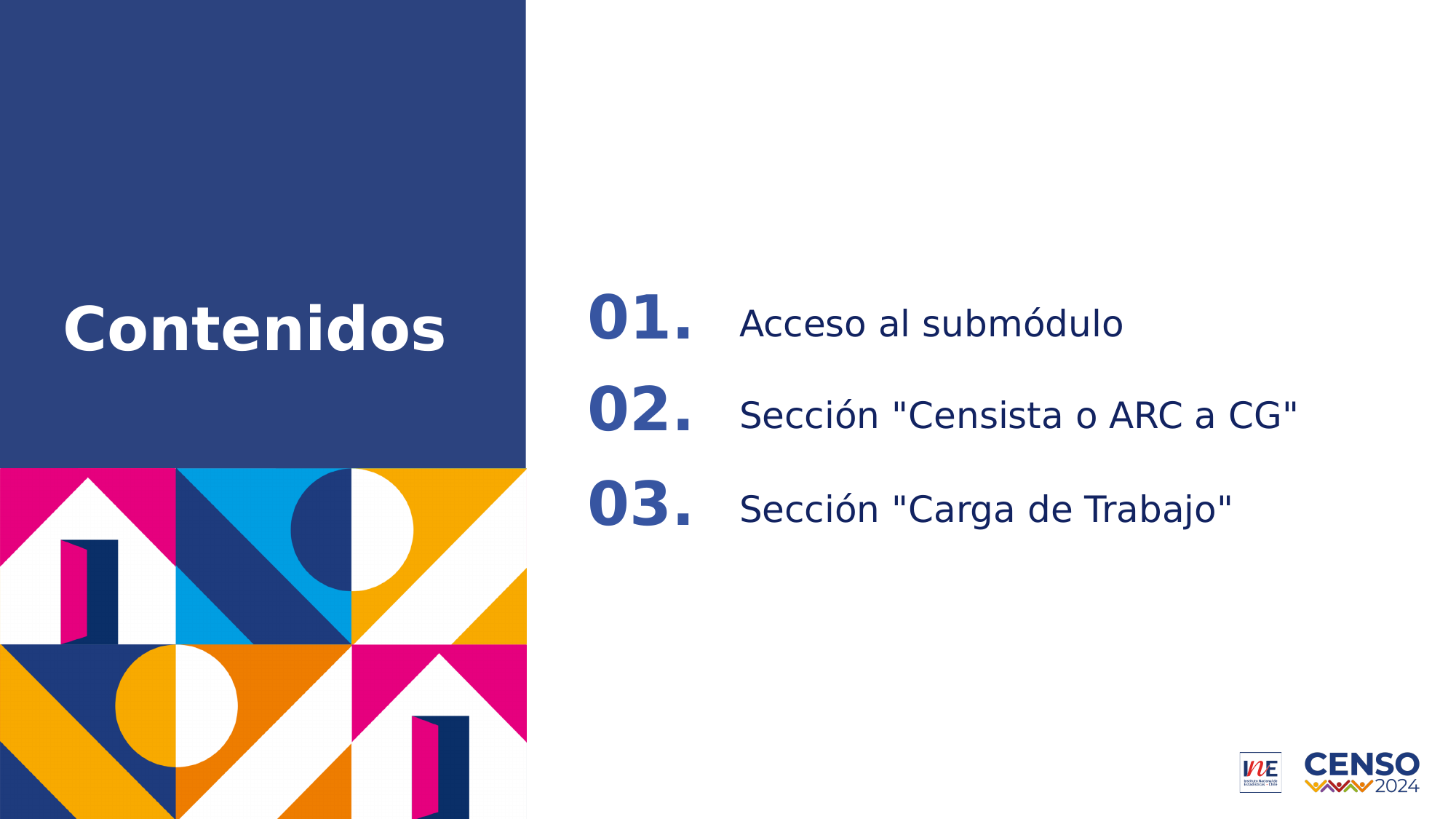

# Contenidos
01.
Acceso al submódulo
02.
Sección "Censista o ARC a CG"
03.
Sección "Carga de Trabajo"